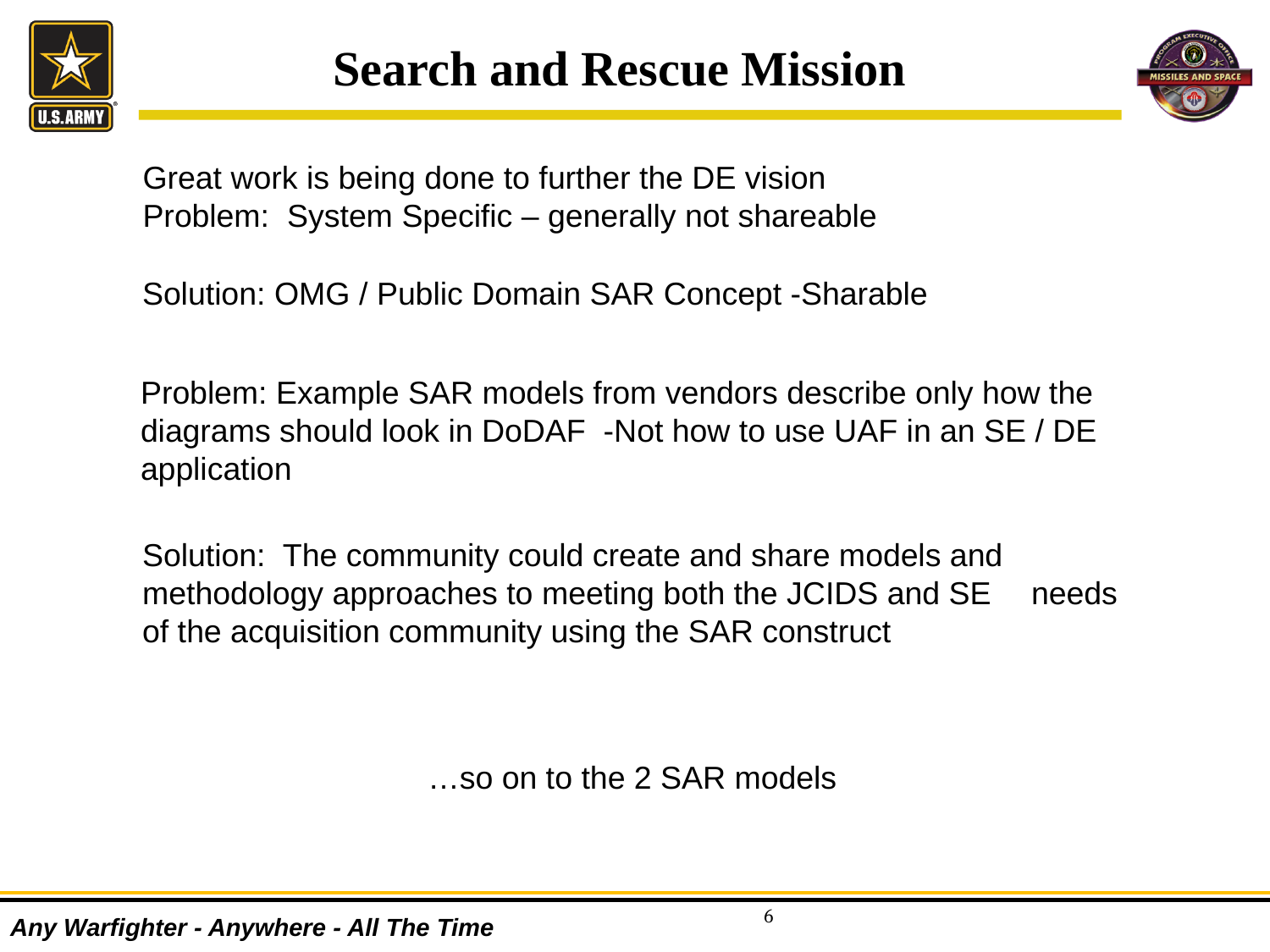

Search and Rescue Mission
Great work is being done to further the DE vision
Problem:  System Specific – generally not shareable
Solution: OMG / Public Domain SAR Concept -Sharable
Problem: Example SAR models from vendors describe only how the diagrams should look in DoDAF  -Not how to use UAF in an SE / DE application
Solution:  The community could create and share models and 	methodology approaches to meeting both the JCIDS and SE 	needs of the acquisition community using the SAR construct
…so on to the 2 SAR models